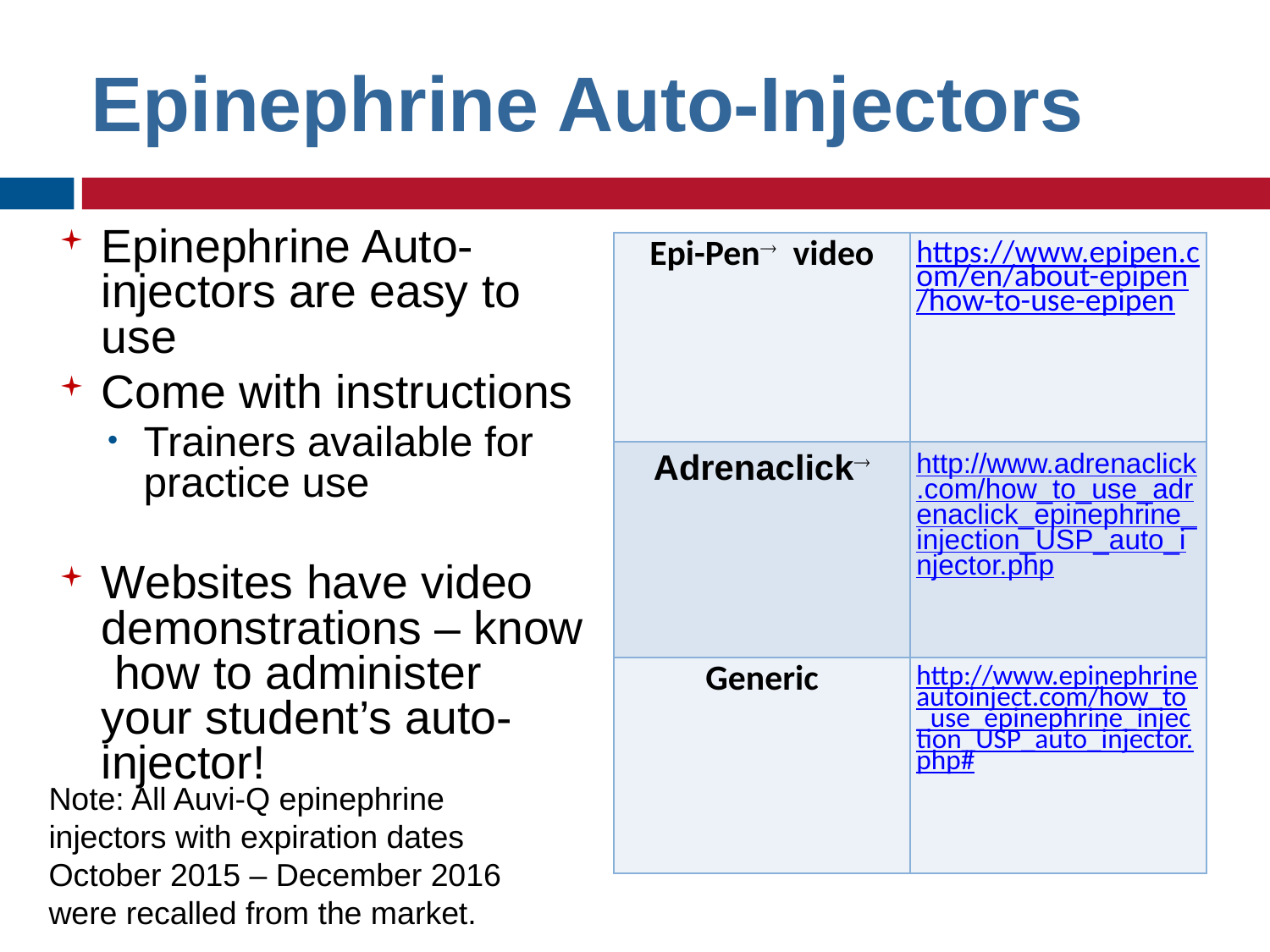

Epinephrine Auto-Injectors
Epinephrine Auto-injectors are easy to use
Come with instructions
Trainers available for practice use

Websites have video demonstrations – know  how to administer your student’s auto-injector!
| Epi-Pen→ video | https://www.epipen.com/en/about-epipen/how-to-use-epipen |
| --- | --- |
| Adrenaclick→ | http://www.adrenaclick.com/how\_to\_use\_adrenaclick\_epinephrine\_injection\_USP\_auto\_injector.php |
| Generic | http://www.epinephrineautoinject.com/how\_to\_use\_epinephrine\_injection\_USP\_auto\_injector.php# |
Note: All Auvi-Q epinephrine injectors with expiration dates October 2015 – December 2016  were recalled from the market.